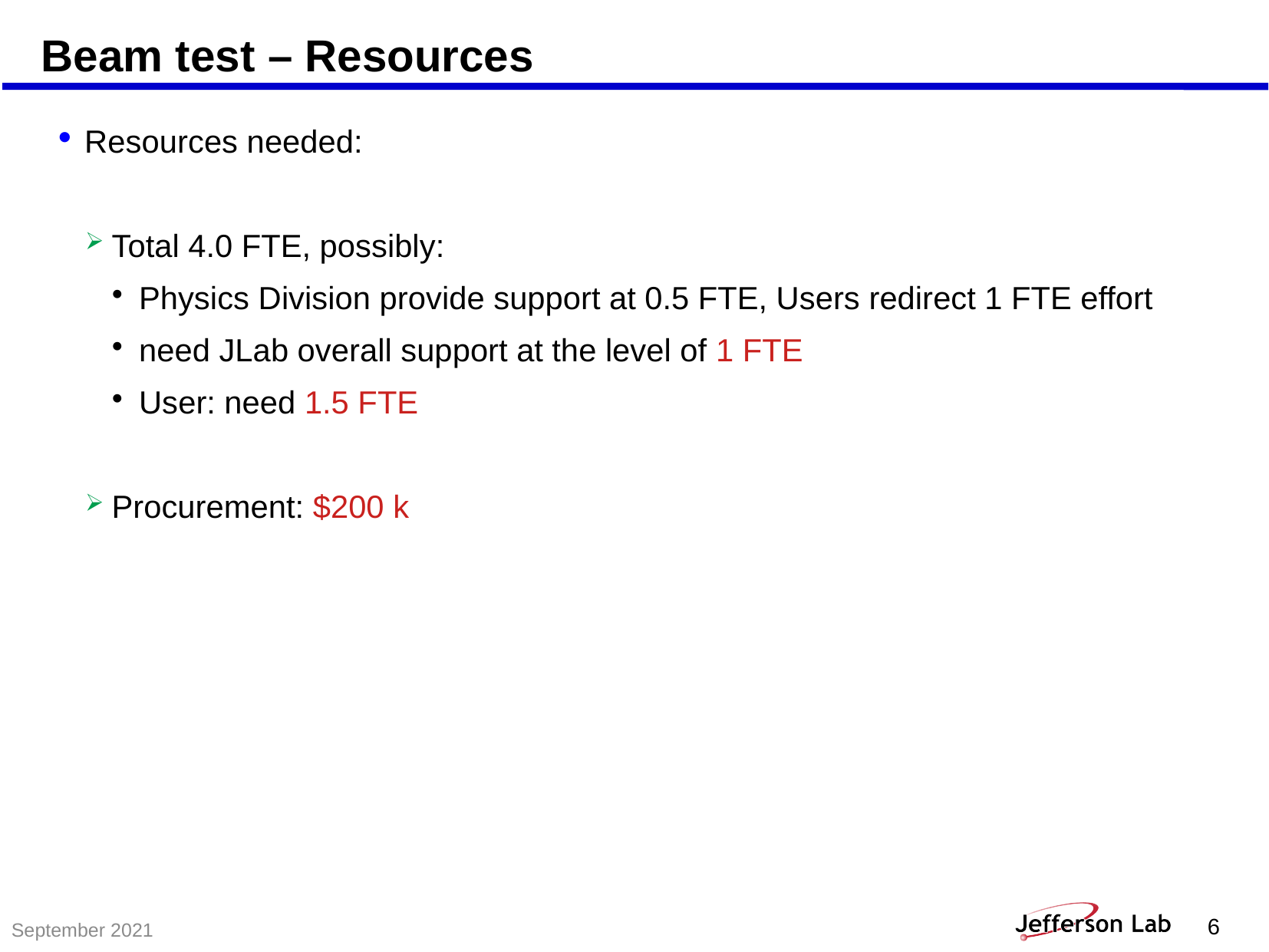

Beam test – Resources
Resources needed:

Total 4.0 FTE, possibly:
Physics Division provide support at 0.5 FTE, Users redirect 1 FTE effort
need JLab overall support at the level of 1 FTE
User: need 1.5 FTE

Procurement: $200 k